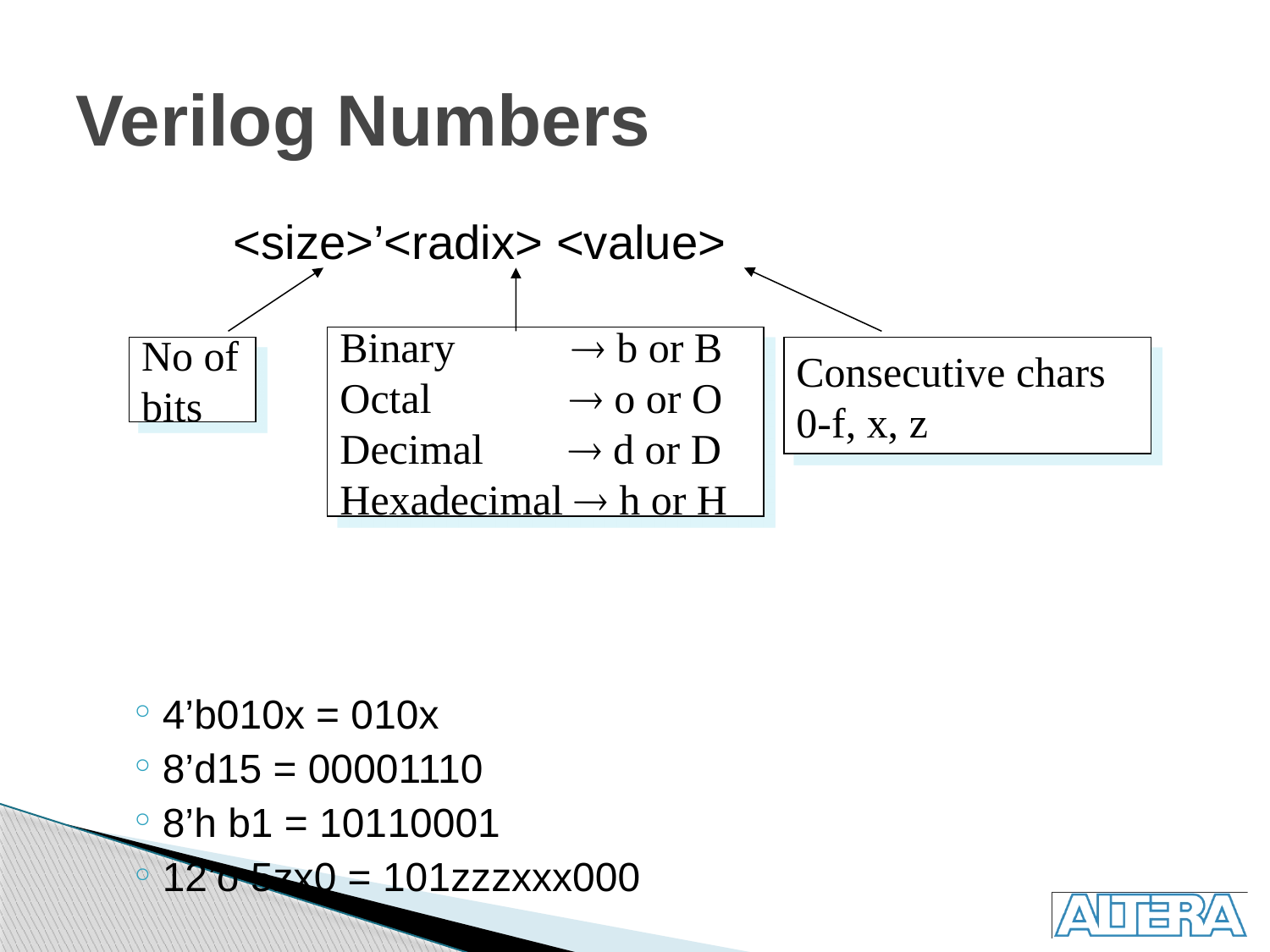

# Verilog Numbers
	        <size>’<radix> <value>

4’b010x = 010x
8’d15 = 00001110
8’h b1 = 10110001
12’o 5zx0 = 101zzzxxx000

Binary           → b or B
Octal             → o or O
Decimal        → d or D
Hexadecimal → h or H
No of
bits
Consecutive chars
0-f, x, z